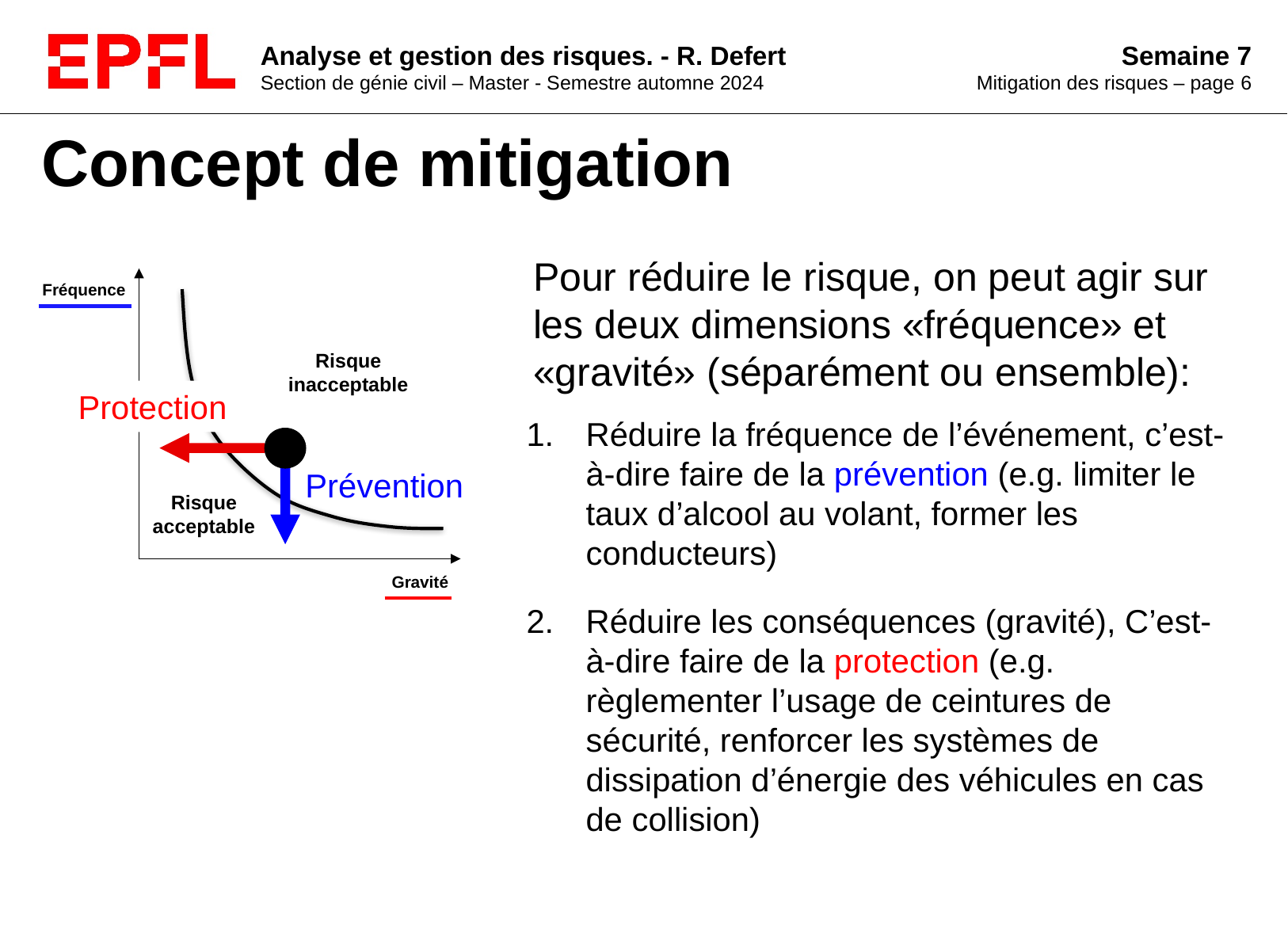

# Concept de mitigation
Pour réduire le risque, on peut agir sur les deux dimensions «fréquence» et «gravité» (séparément ou ensemble):
Fréquence

Réduire la fréquence de l’événement, c’est-à-dire faire de la prévention (e.g. limiter le taux d’alcool au volant, former les conducteurs)

Prévention
Risque
inacceptable
Protection

Réduire les conséquences (gravité), C’est-à-dire faire de la protection (e.g. règlementer l’usage de ceintures de sécurité, renforcer les systèmes de dissipation d’énergie des véhicules en cas de collision)

Risque
acceptable
Gravité